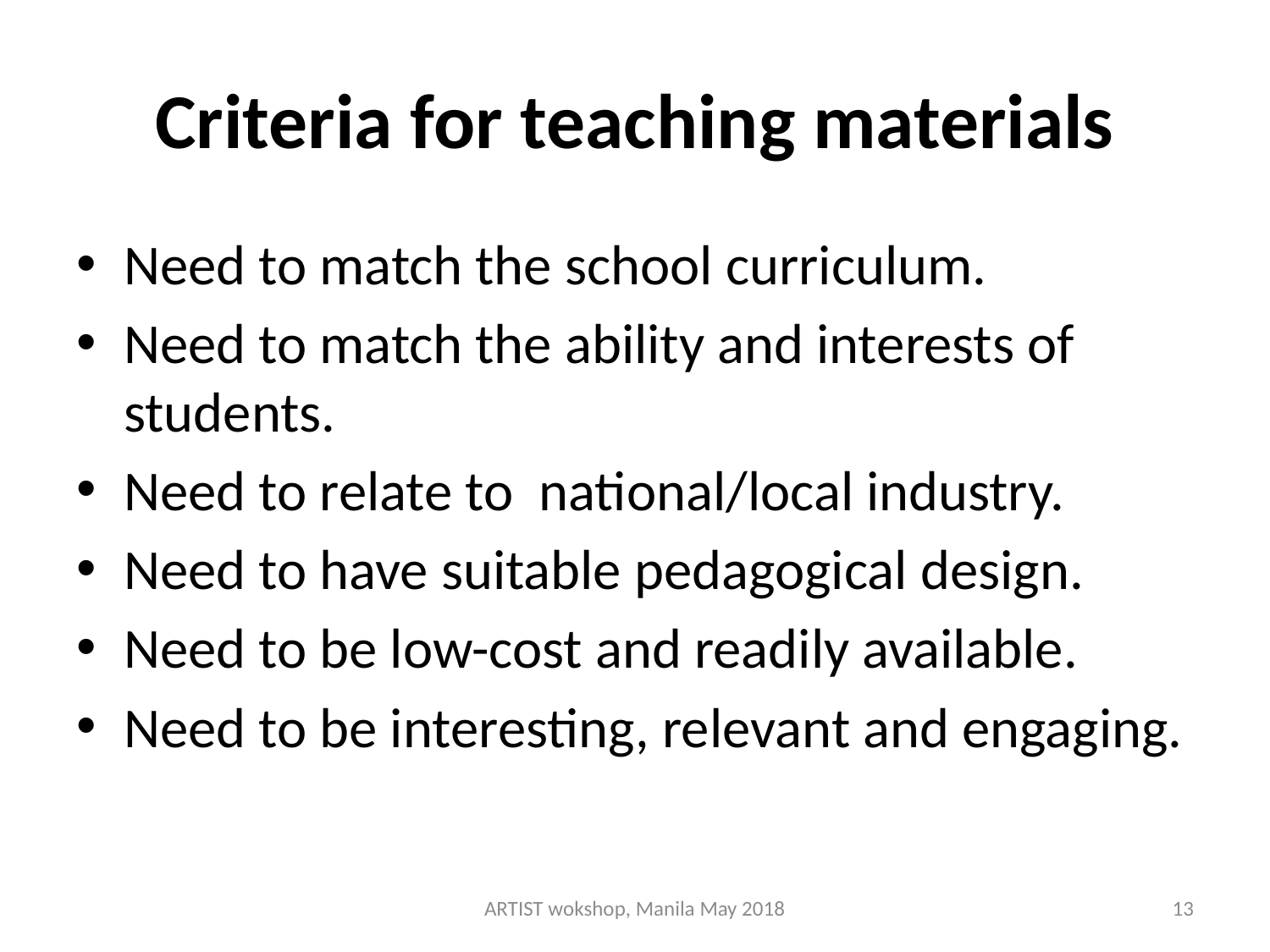

# Criteria for teaching materials
Need to match the school curriculum.
Need to match the ability and interests of students.
Need to relate to  national/local industry.
Need to have suitable pedagogical design.
Need to be low-cost and readily available.
Need to be interesting, relevant and engaging.
ARTIST wokshop, Manila May 2018
13